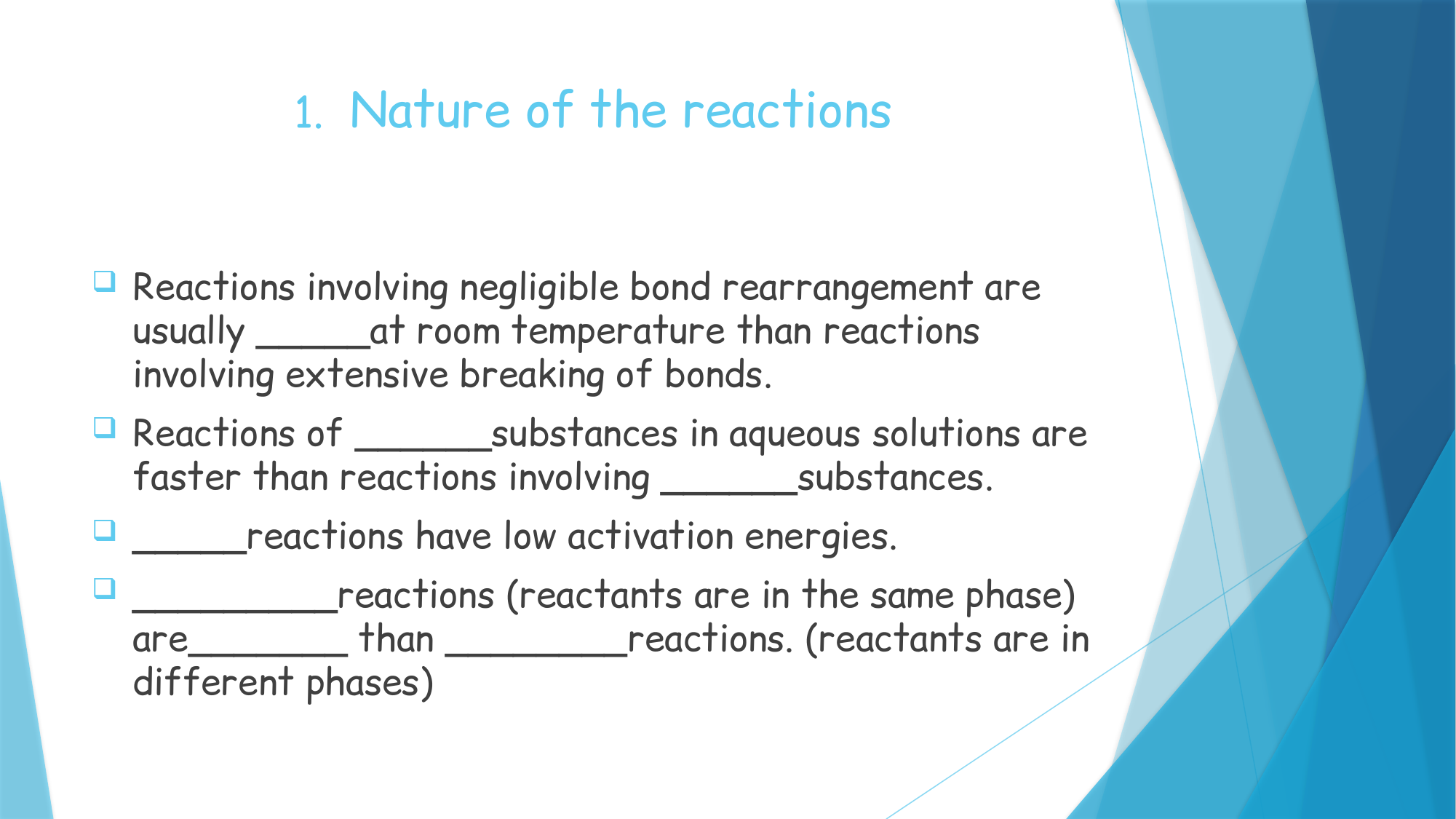

# 1.  Nature of the reactions
Reactions involving negligible bond rearrangement are usually _____at room temperature than reactions involving extensive breaking of bonds.
Reactions of ______substances in aqueous solutions are faster than reactions involving ______substances.
_____reactions have low activation energies.
_________reactions (reactants are in the same phase) are_______ than ________reactions. (reactants are in different phases)